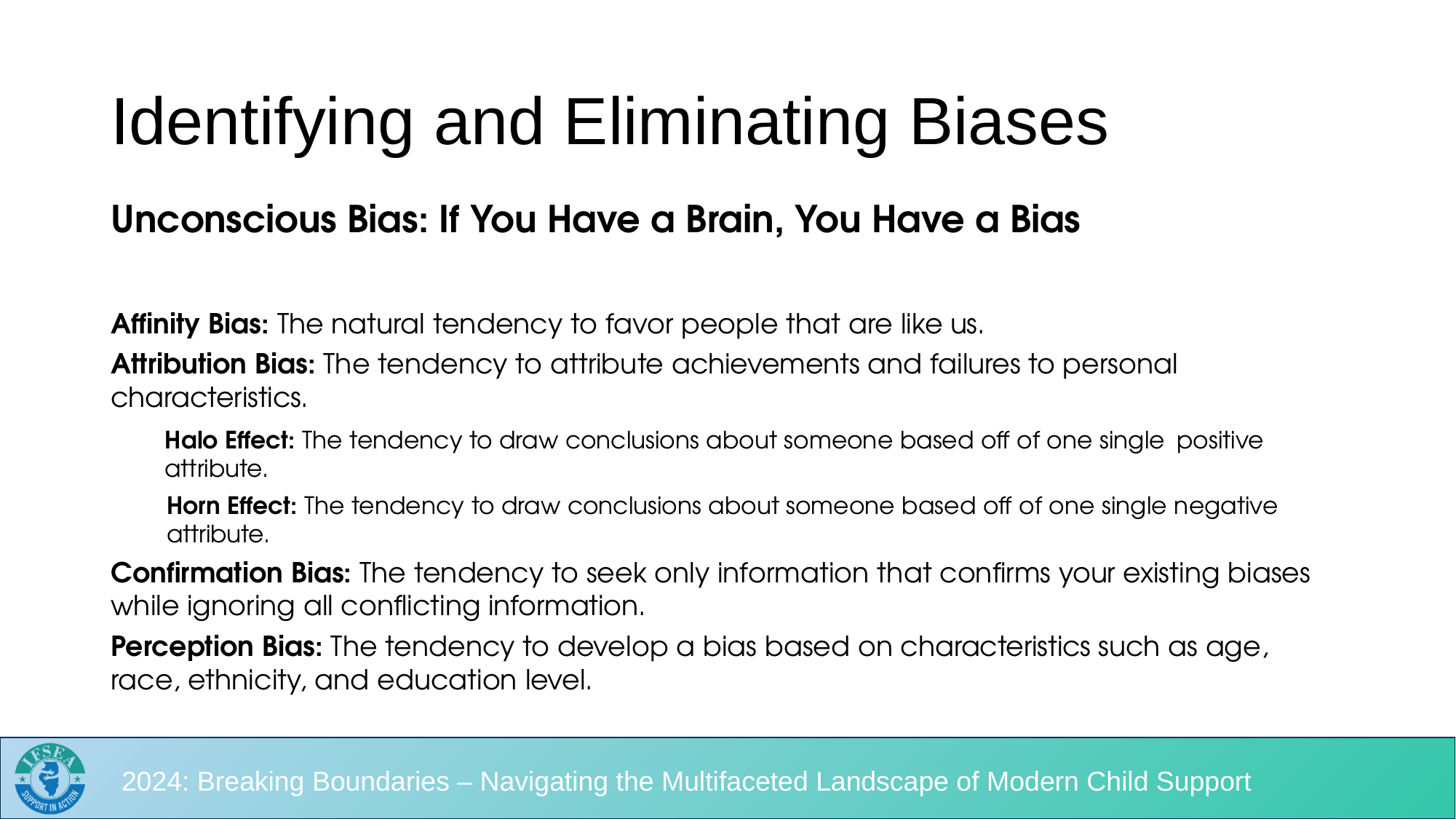

# Identifying and Eliminating Biases
Unconscious Bias: If You Have a Brain, You Have a Bias

Affinity Bias: The natural tendency to favor people that are like us.
Attribution Bias: The tendency to attribute achievements and failures to personal characteristics.
Halo Effect: The tendency to draw conclusions about someone based off of one single positive attribute.
Horn Effect: The tendency to draw conclusions about someone based off of one single negative attribute.
Confirmation Bias: The tendency to seek only information that confirms your existing biases while ignoring all conflicting information.
Perception Bias: The tendency to develop a bias based on characteristics such as age, race, ethnicity, and education level.